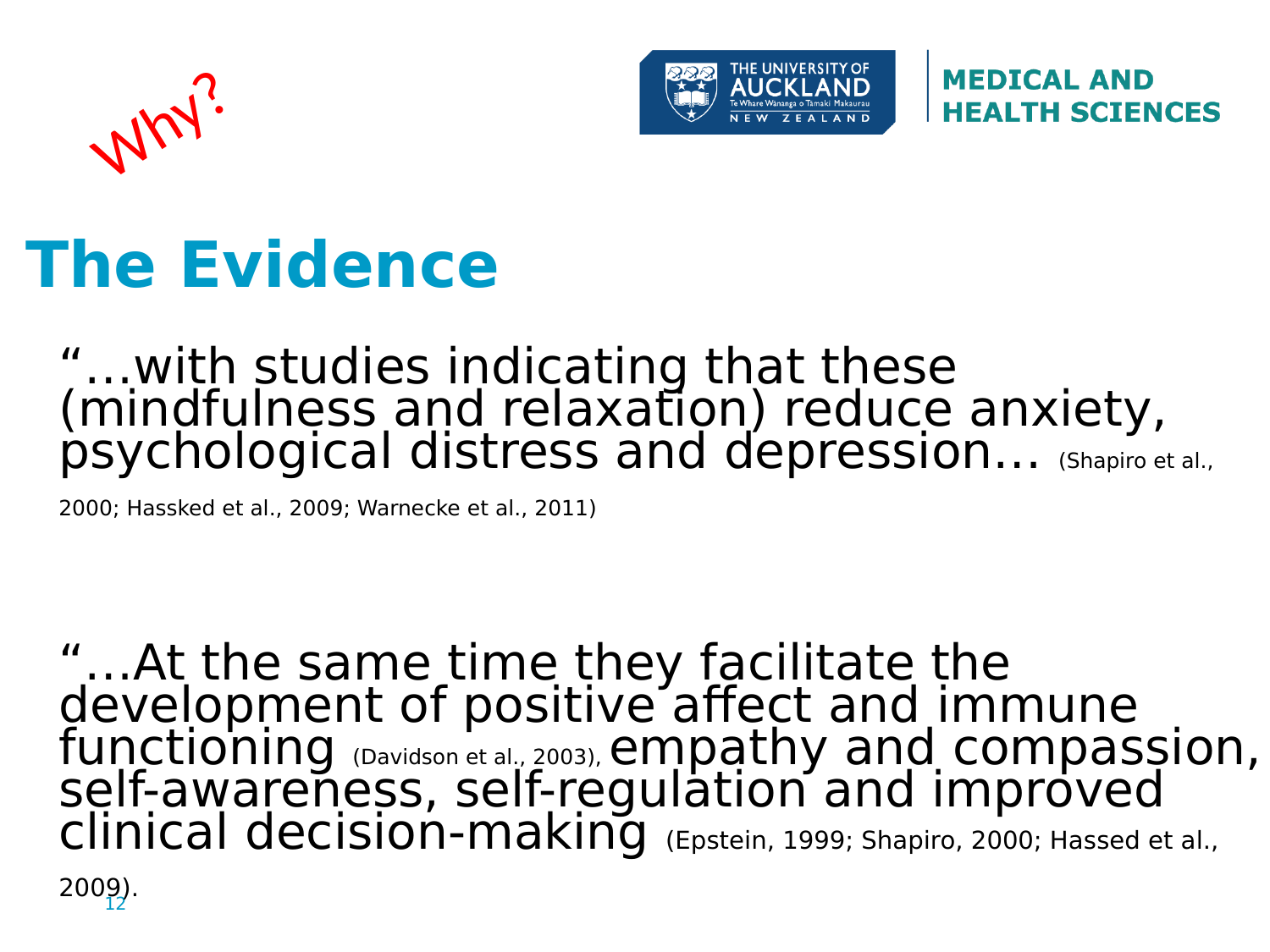

Why?
# The Evidence
“…with studies indicating that these  (mindfulness and relaxation) reduce anxiety, psychological distress and depression… (Shapiro et al., 2000; Hassked et al., 2009; Warnecke et al., 2011)

“…At the same time they facilitate the development of positive affect and immune functioning (Davidson et al., 2003), empathy and compassion, self-awareness, self-regulation and improved clinical decision-making (Epstein, 1999; Shapiro, 2000; Hassed et al., 2009).
12